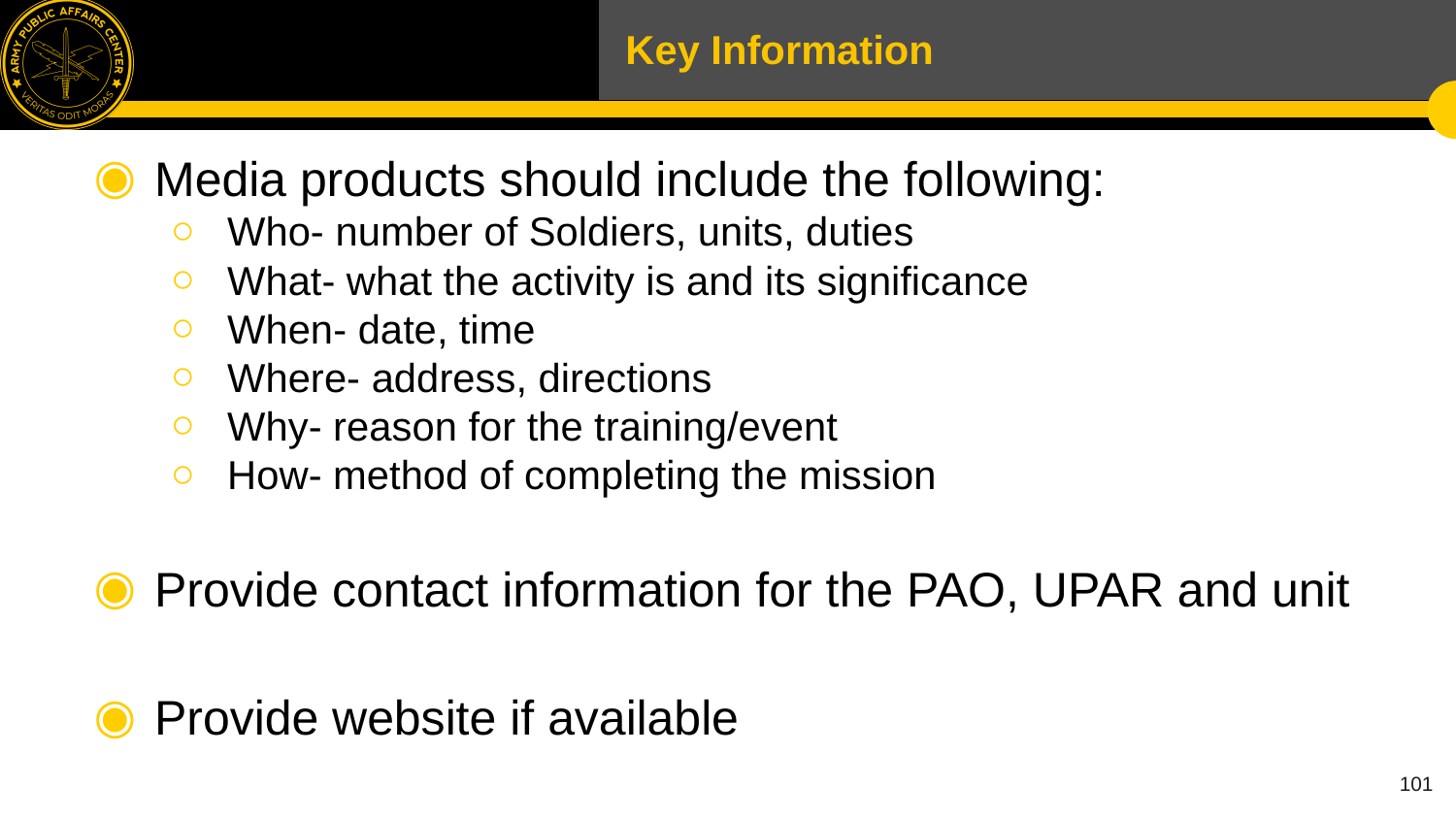

# Key Information
Media products should include the following:
Who- number of Soldiers, units, duties
What- what the activity is and its significance
When- date, time
Where- address, directions
Why- reason for the training/event
How- method of completing the mission
Provide contact information for the PAO, UPAR and unit
Provide website if available
101